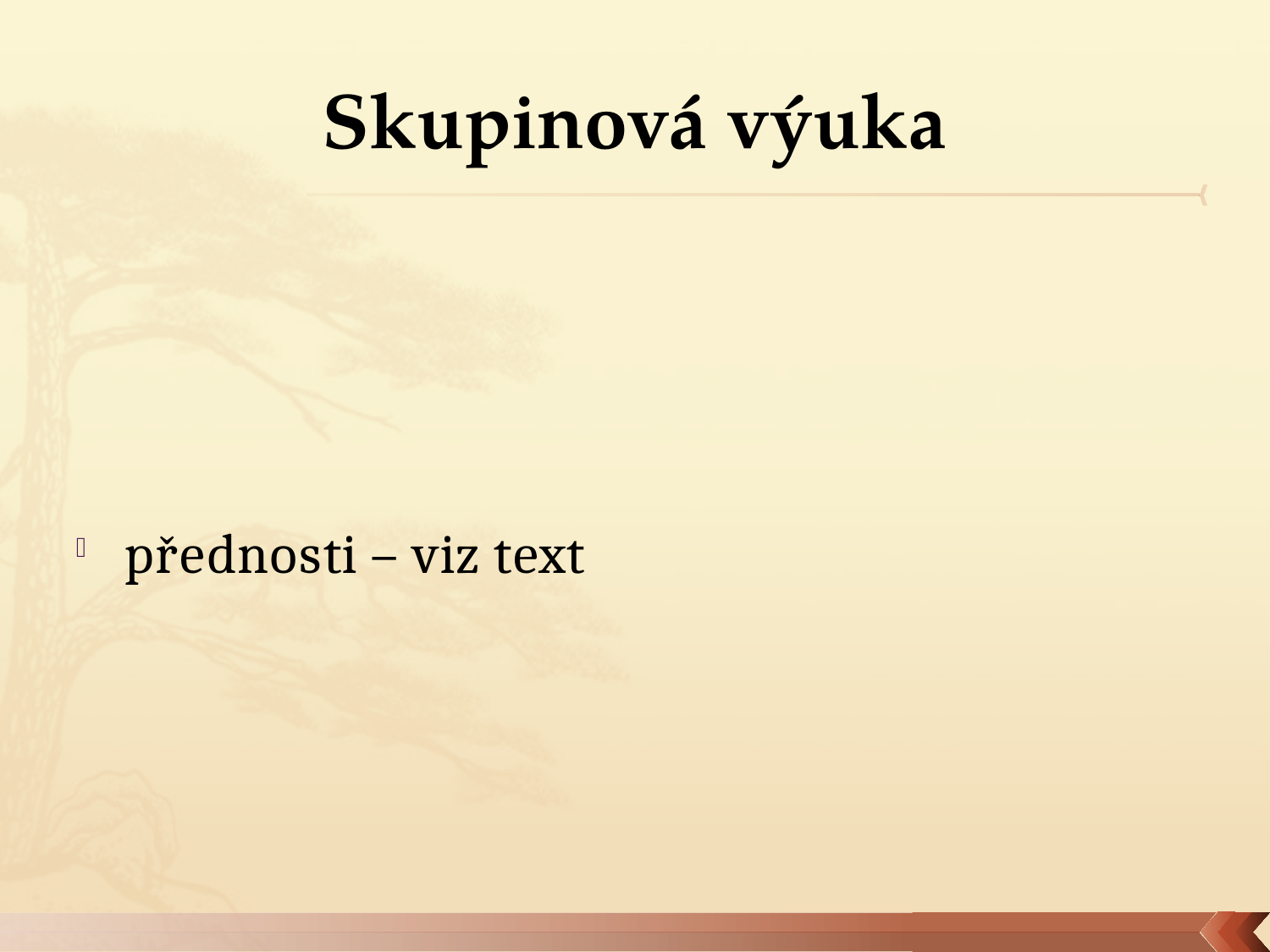

# Skupinová výuka
přednosti – viz text